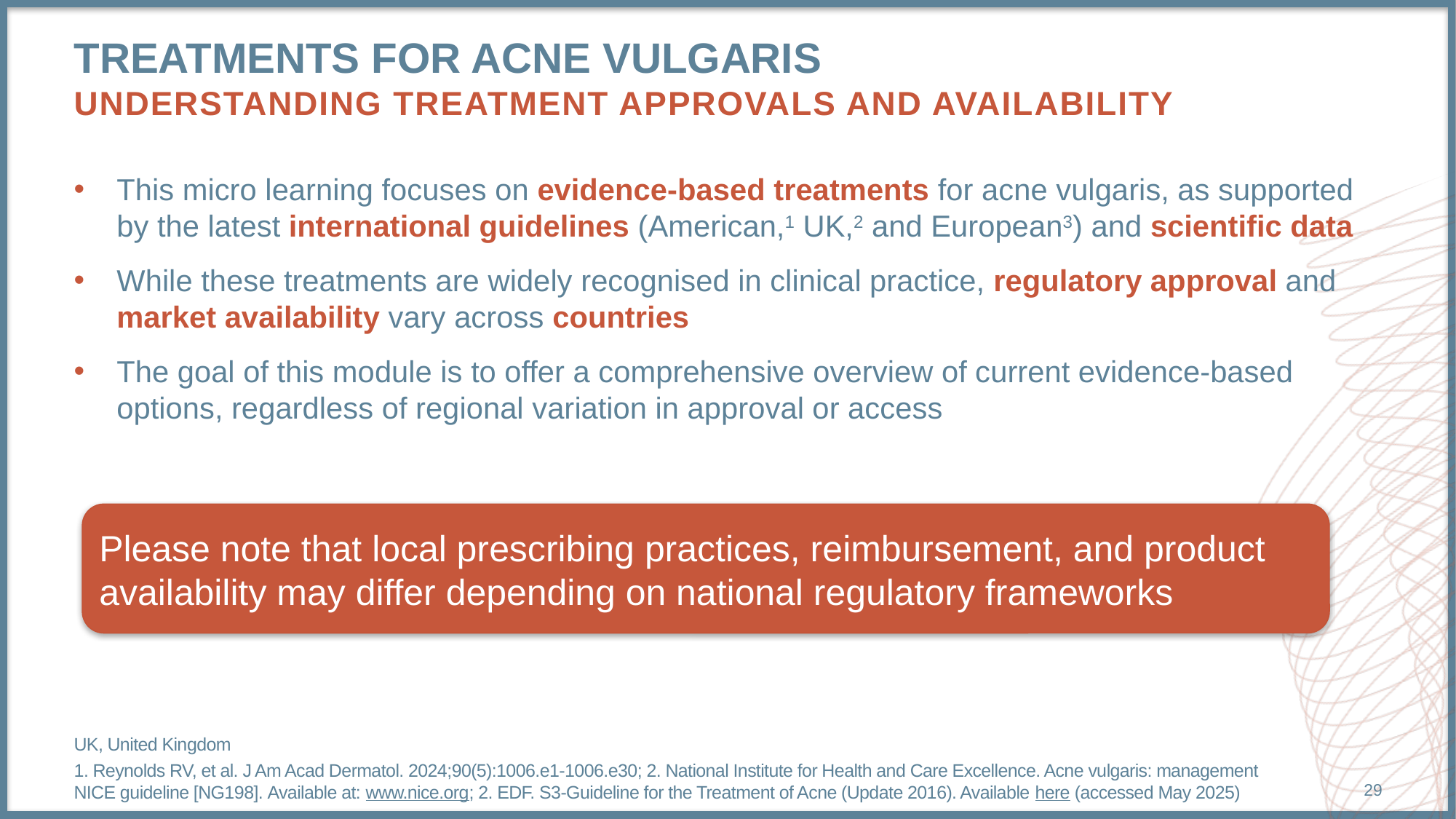

# Treatments for acne vulgaris understanding treatment approvals and availability
This micro learning focuses on evidence-based treatments for acne vulgaris, as supported by the latest international guidelines (American,1 UK,2 and European3) and scientific data
While these treatments are widely recognised in clinical practice, regulatory approval and market availability vary across countries
The goal of this module is to offer a comprehensive overview of current evidence-based options, regardless of regional variation in approval or access
Please note that local prescribing practices, reimbursement, and product availability may differ depending on national regulatory frameworks
UK, United Kingdom
1. Reynolds RV, et al. J Am Acad Dermatol. 2024;90(5):1006.e1-1006.e30; 2. National Institute for Health and Care Excellence. Acne vulgaris: management NICE guideline [NG198]. Available at: www.nice.org; 2. EDF. S3-Guideline for the Treatment of Acne (Update 2016). Available here (accessed May 2025)
29